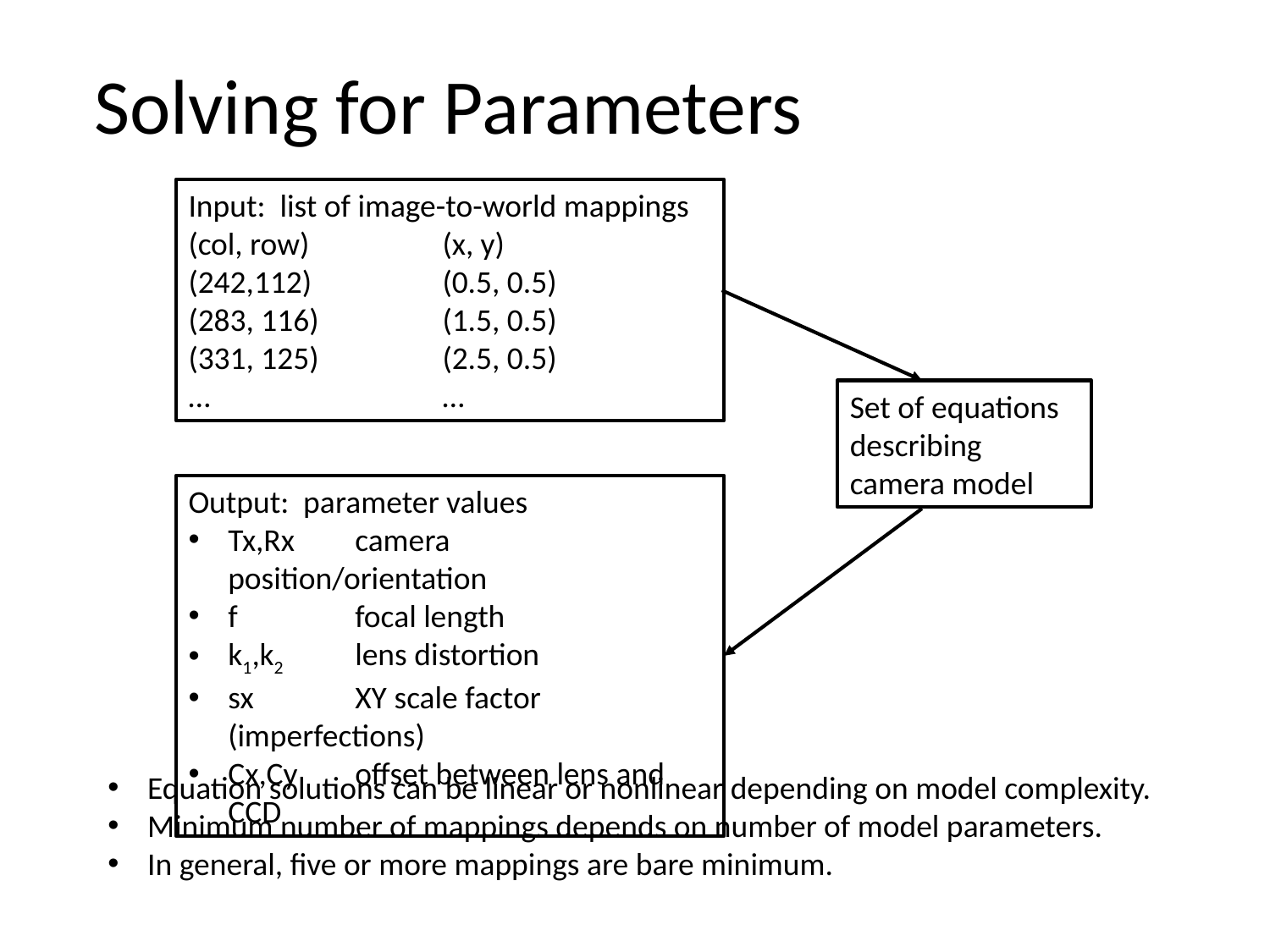

Solving for Parameters
Input:  list of image-to-world mappings
(col, row)		(x, y)
(242,112) 	(0.5, 0.5)
(283, 116)	(1.5, 0.5)
(331, 125)	(2.5, 0.5)
…		…
Set of equations describing camera model
Output:  parameter values
Tx,Rx	camera position/orientation
f	focal length
k1,k2	lens distortion
sx	XY scale factor (imperfections)
Cx,Cy	offset between lens and CCD
Equation solutions can be linear or nonlinear depending on model complexity.
Minimum number of mappings depends on number of model parameters.
In general, five or more mappings are bare minimum.